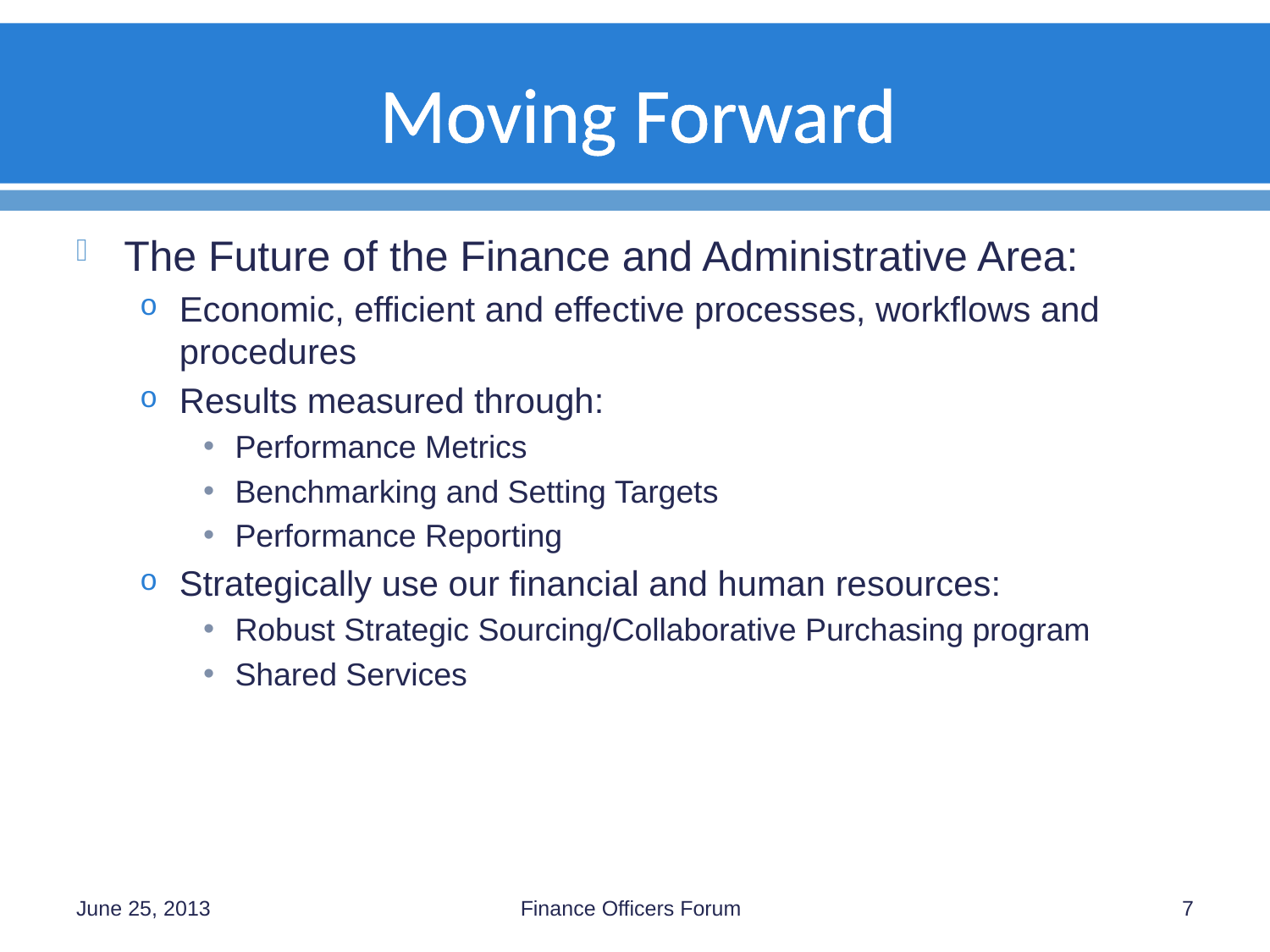

# Moving Forward
The Future of the Finance and Administrative Area:
Economic, efficient and effective processes, workflows and procedures
Results measured through:
Performance Metrics
Benchmarking and Setting Targets
Performance Reporting
Strategically use our financial and human resources:
Robust Strategic Sourcing/Collaborative Purchasing program
Shared Services

June 25, 2013
Finance Officers Forum
7